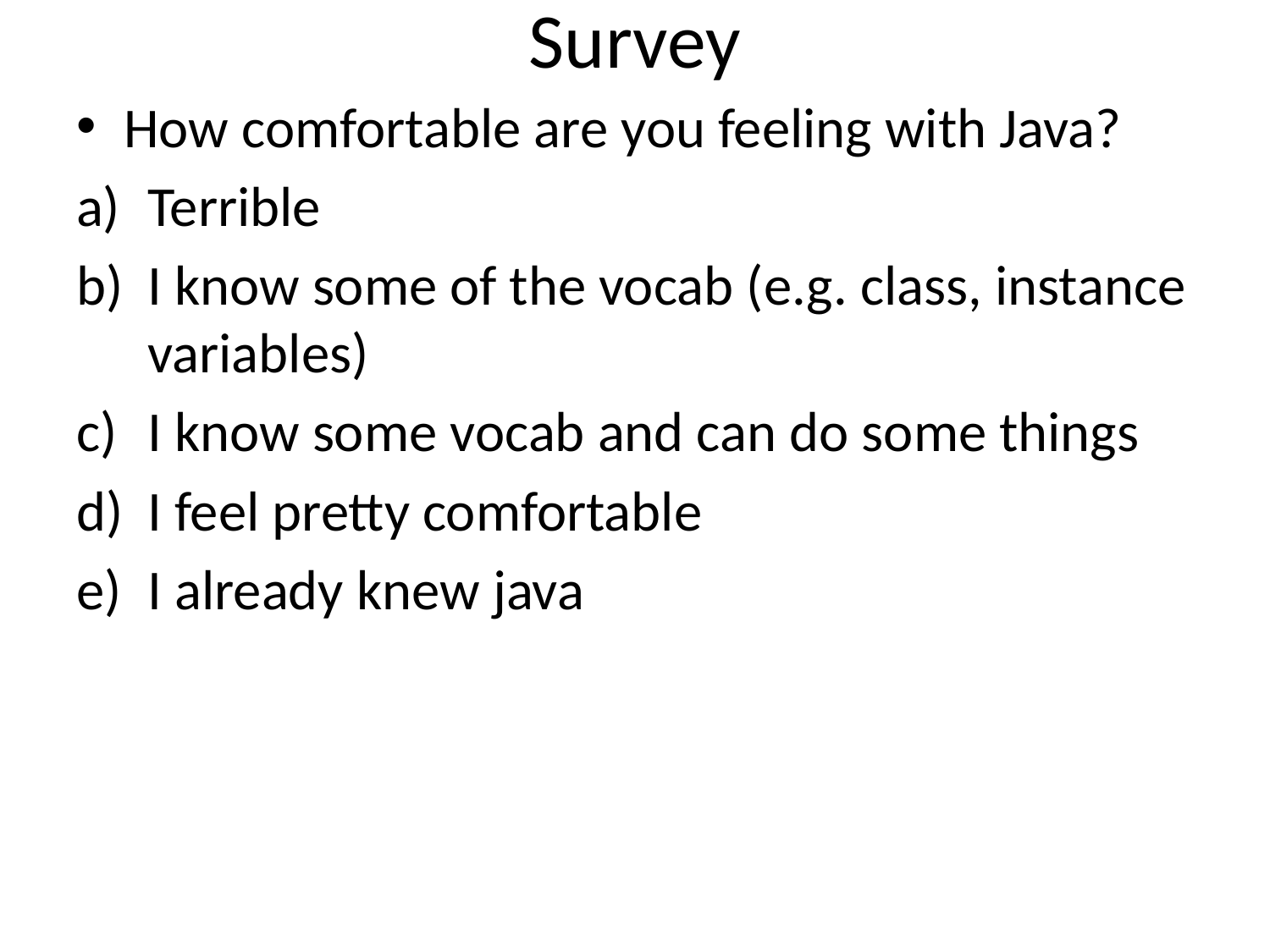

# Survey
How comfortable are you feeling with Java?
Terrible
I know some of the vocab (e.g. class, instance variables)
I know some vocab and can do some things
I feel pretty comfortable
I already knew java